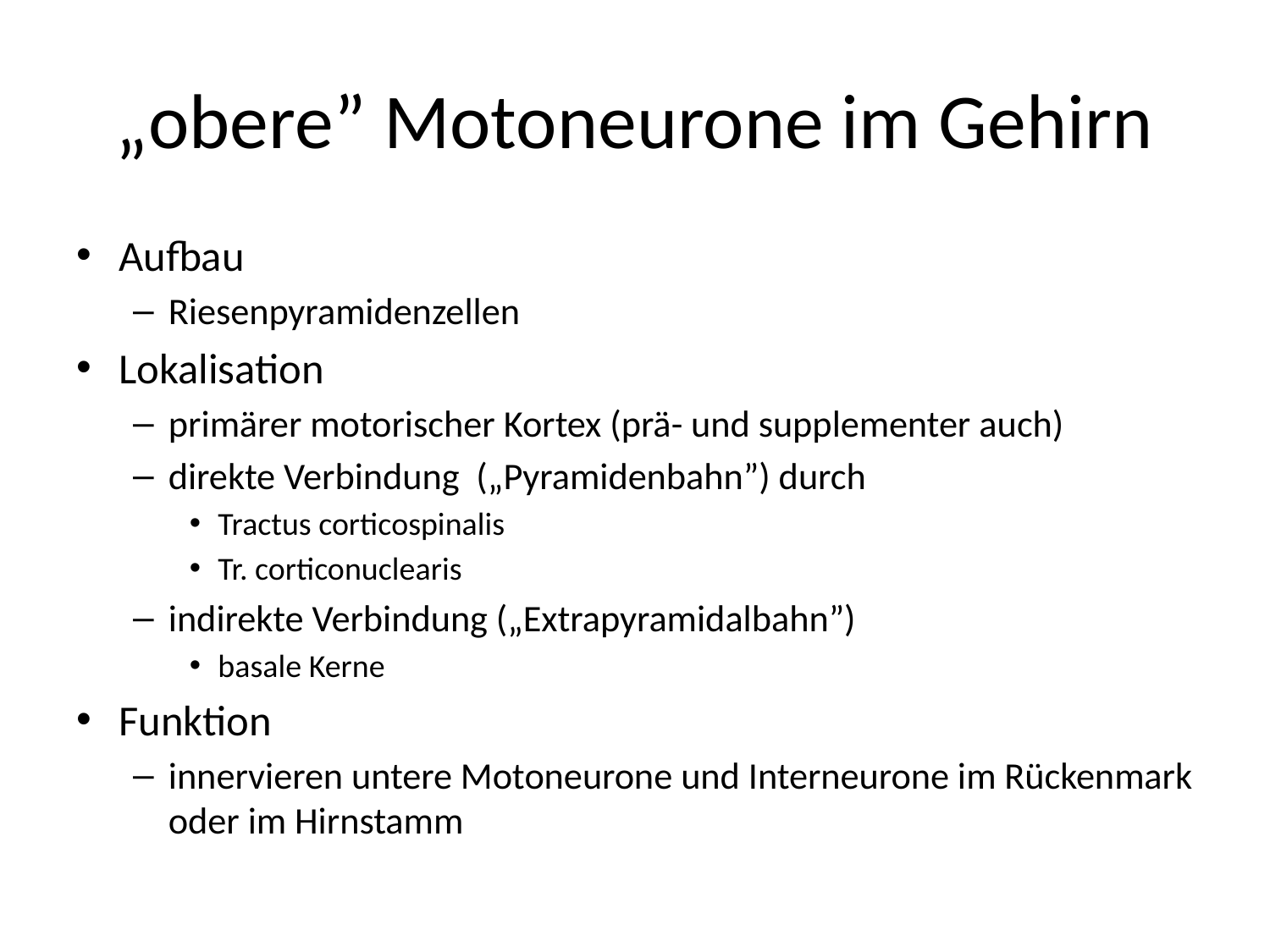

# „obere” Motoneurone im Gehirn
Aufbau
Riesenpyramidenzellen
Lokalisation
primärer motorischer Kortex (prä- und supplementer auch)
direkte Verbindung  („Pyramidenbahn”) durch
Tractus corticospinalis
Tr. corticonuclearis
indirekte Verbindung („Extrapyramidalbahn”)
basale Kerne
Funktion
innervieren untere Motoneurone und Interneurone im Rückenmark oder im Hirnstamm